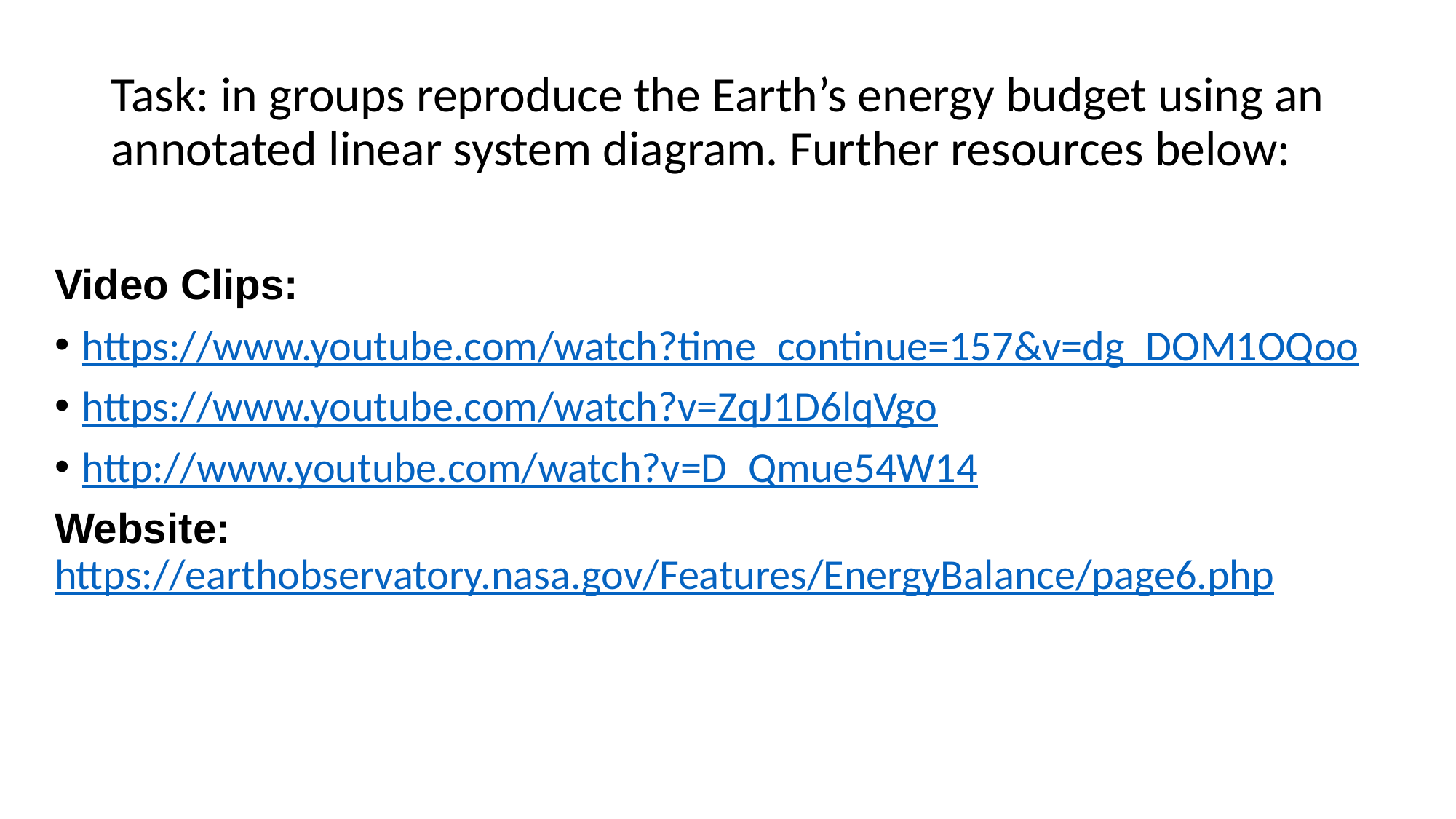

# Task: in groups reproduce the Earth’s energy budget using an annotated linear system diagram. Further resources below:
Video Clips:
https://www.youtube.com/watch?time_continue=157&v=dg_DOM1OQoo
https://www.youtube.com/watch?v=ZqJ1D6lqVgo
http://www.youtube.com/watch?v=D_Qmue54W14
Website: https://earthobservatory.nasa.gov/Features/EnergyBalance/page6.php